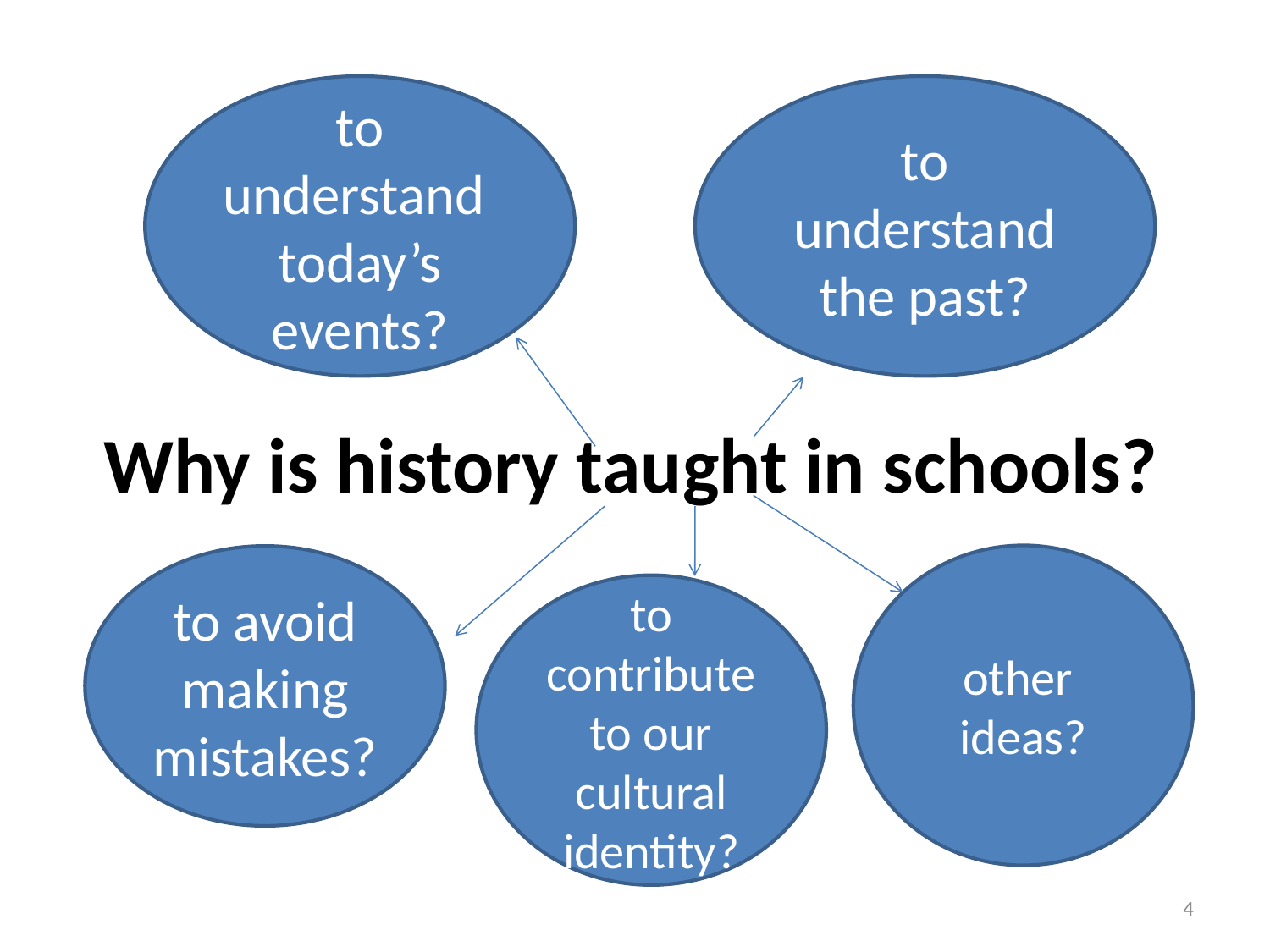

# Why is history taught in schools?
to understand  today’s events?
to understand the past?
other  ideas?
to avoid making mistakes?
to contribute to our cultural identity?

4